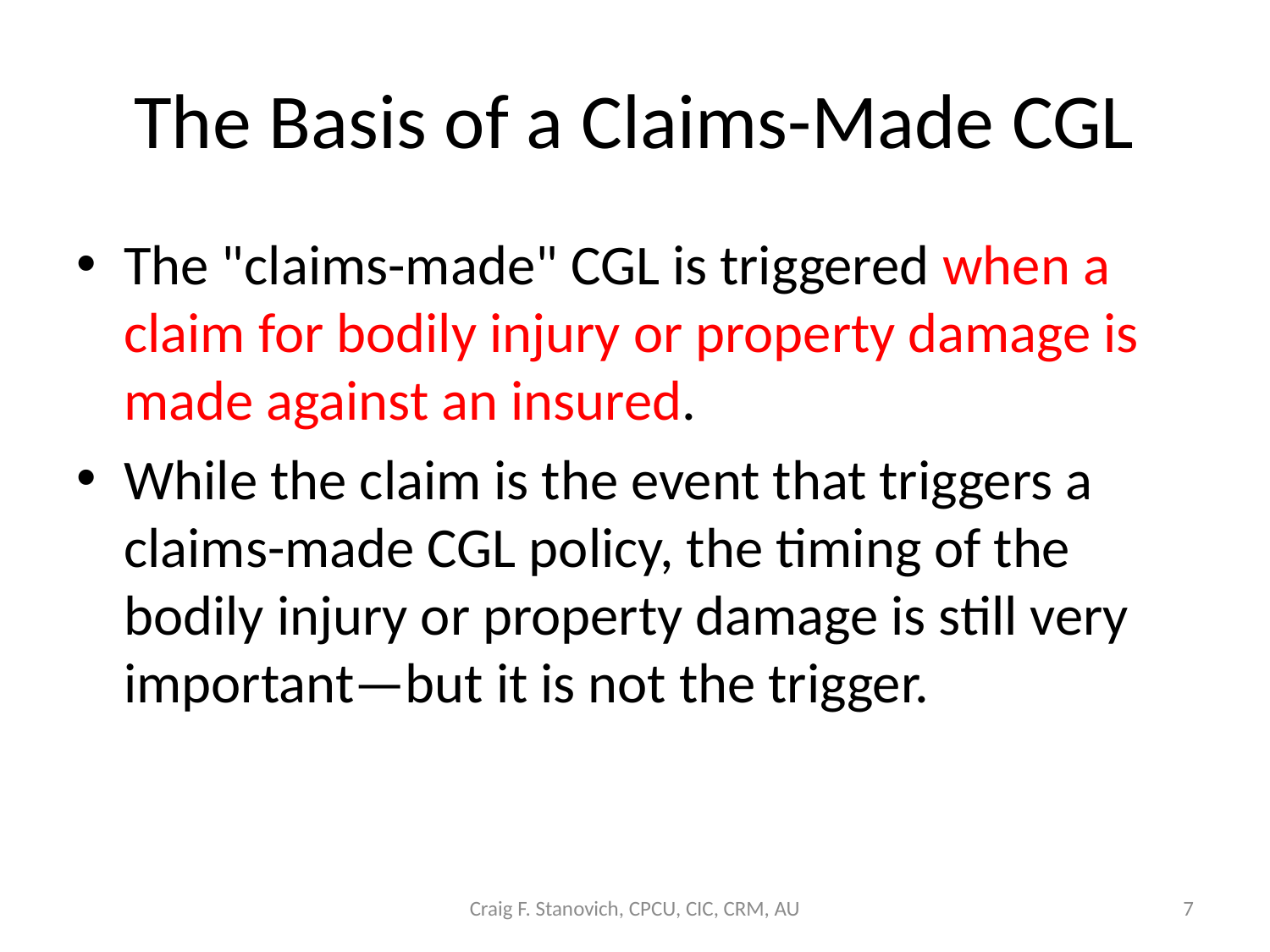

# The Basis of a Claims-Made CGL
The "claims-made" CGL is triggered when a claim for bodily injury or property damage is made against an insured.
While the claim is the event that triggers a claims-made CGL policy, the timing of the bodily injury or property damage is still very important—but it is not the trigger.
Craig F. Stanovich, CPCU, CIC, CRM, AU
7